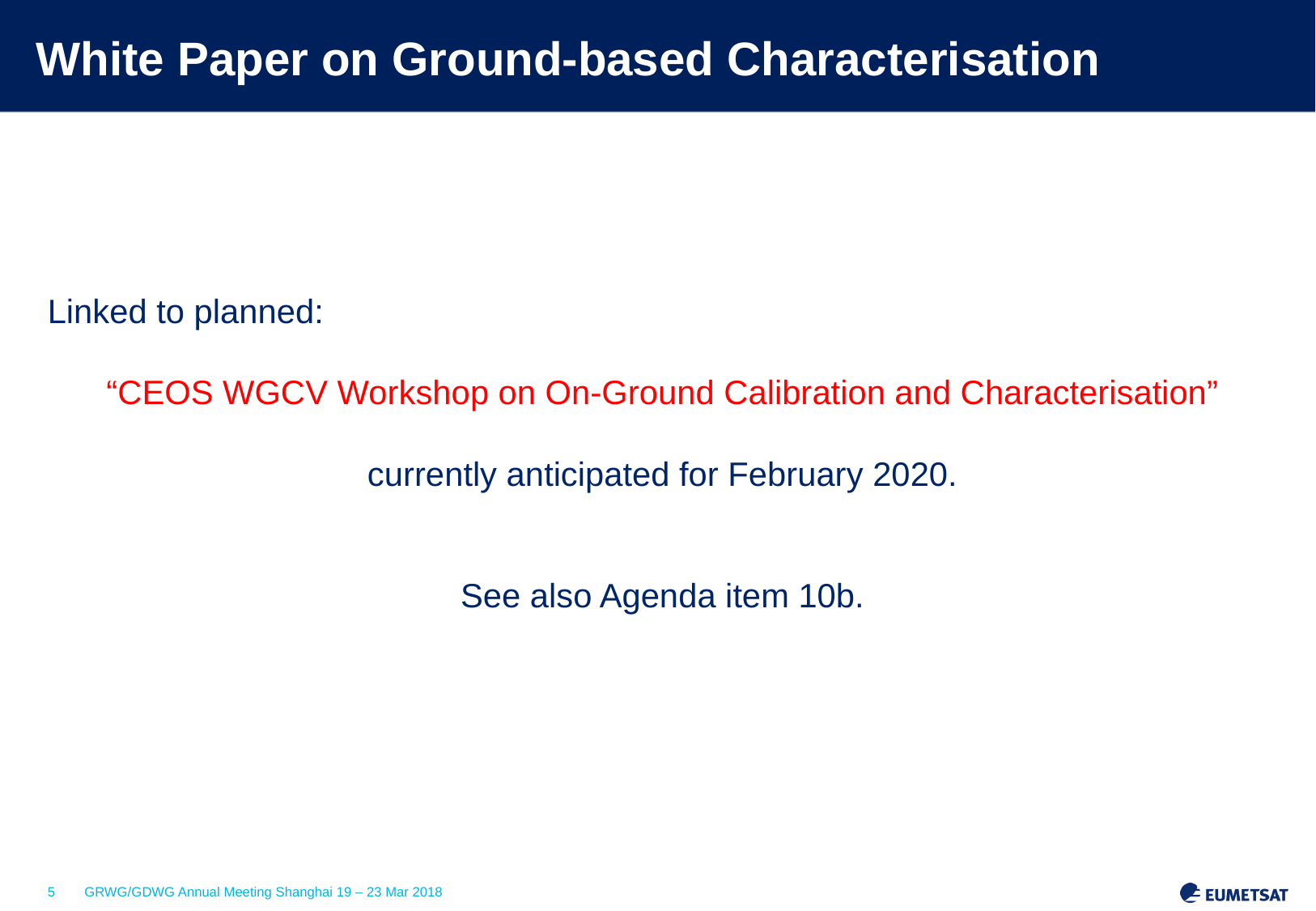

# White Paper on Ground-based Characterisation

Linked to planned:

“CEOS WGCV Workshop on On-Ground Calibration and Characterisation”

currently anticipated for February 2020.

See also Agenda item 10b.